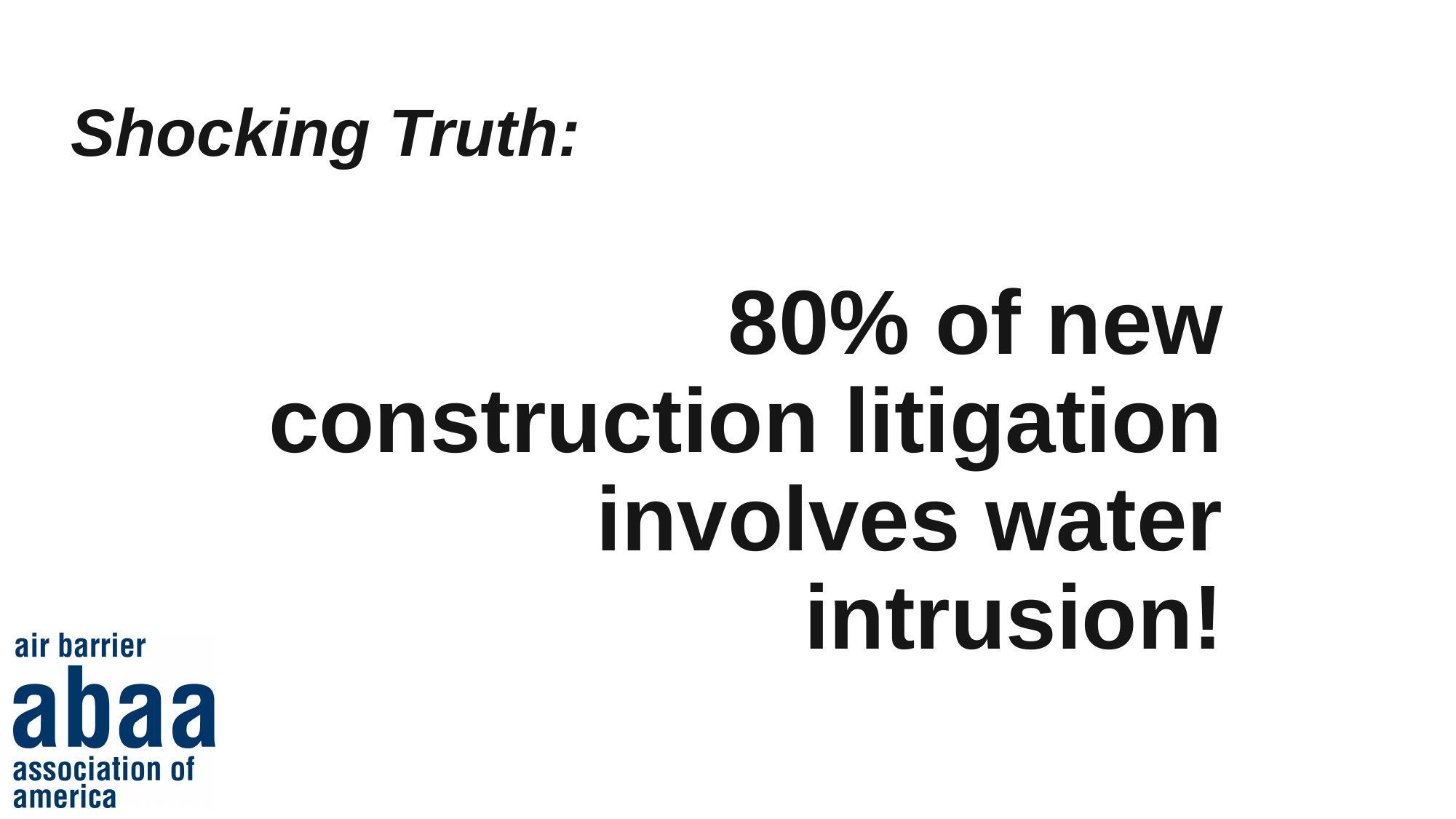

Shocking Truth:
80% of new construction litigation involves water intrusion!